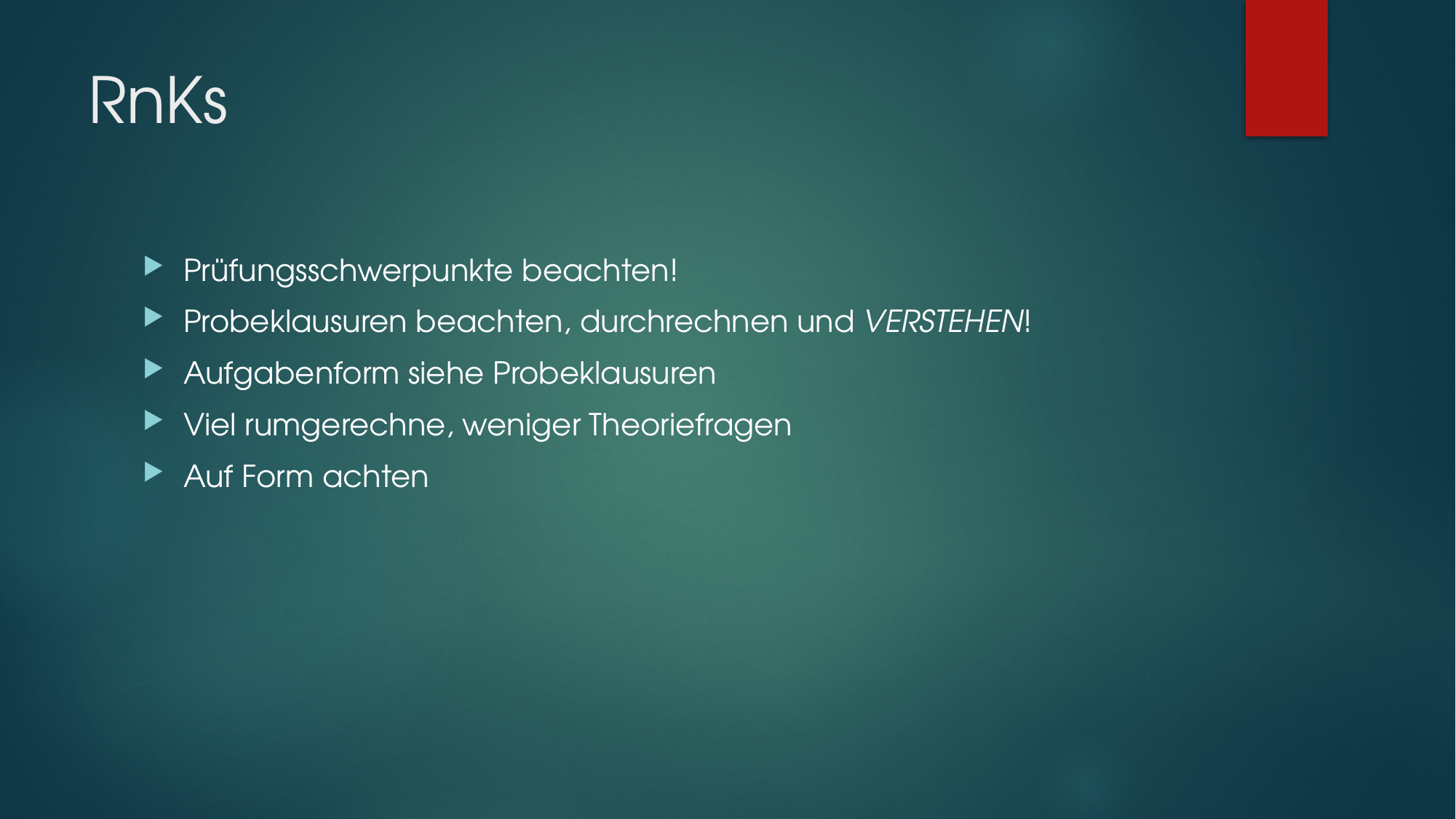

# RnKs
Prüfungsschwerpunkte beachten!
Probeklausuren beachten, durchrechnen und VERSTEHEN!
Aufgabenform siehe Probeklausuren
Viel rumgerechne, weniger Theoriefragen
Auf Form achten